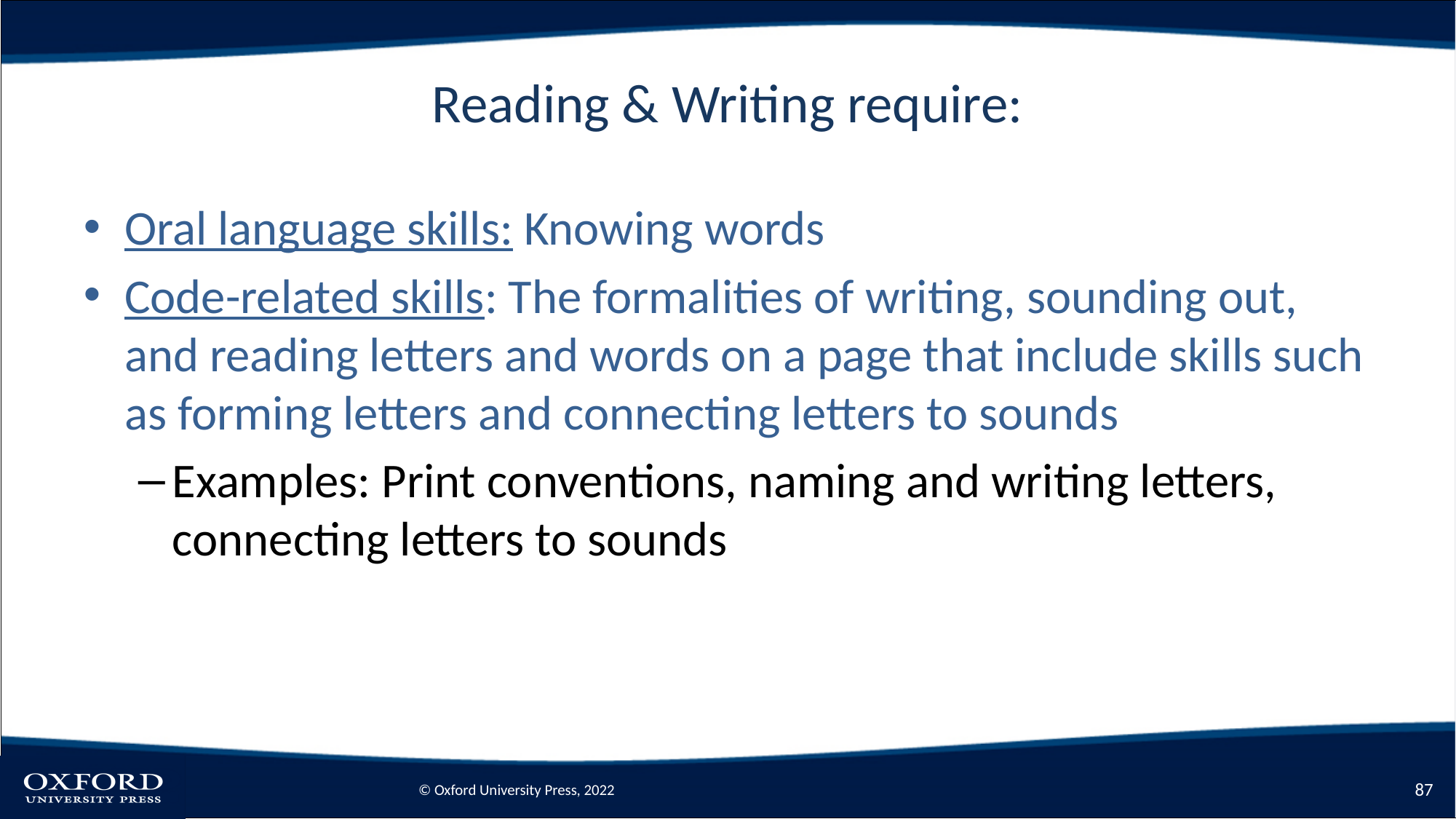

# Reading & Writing require:
Oral language skills: Knowing words
Code-related skills: The formalities of writing, sounding out, and reading letters and words on a page that include skills such as forming letters and connecting letters to sounds
Examples: Print conventions, naming and writing letters, connecting letters to sounds